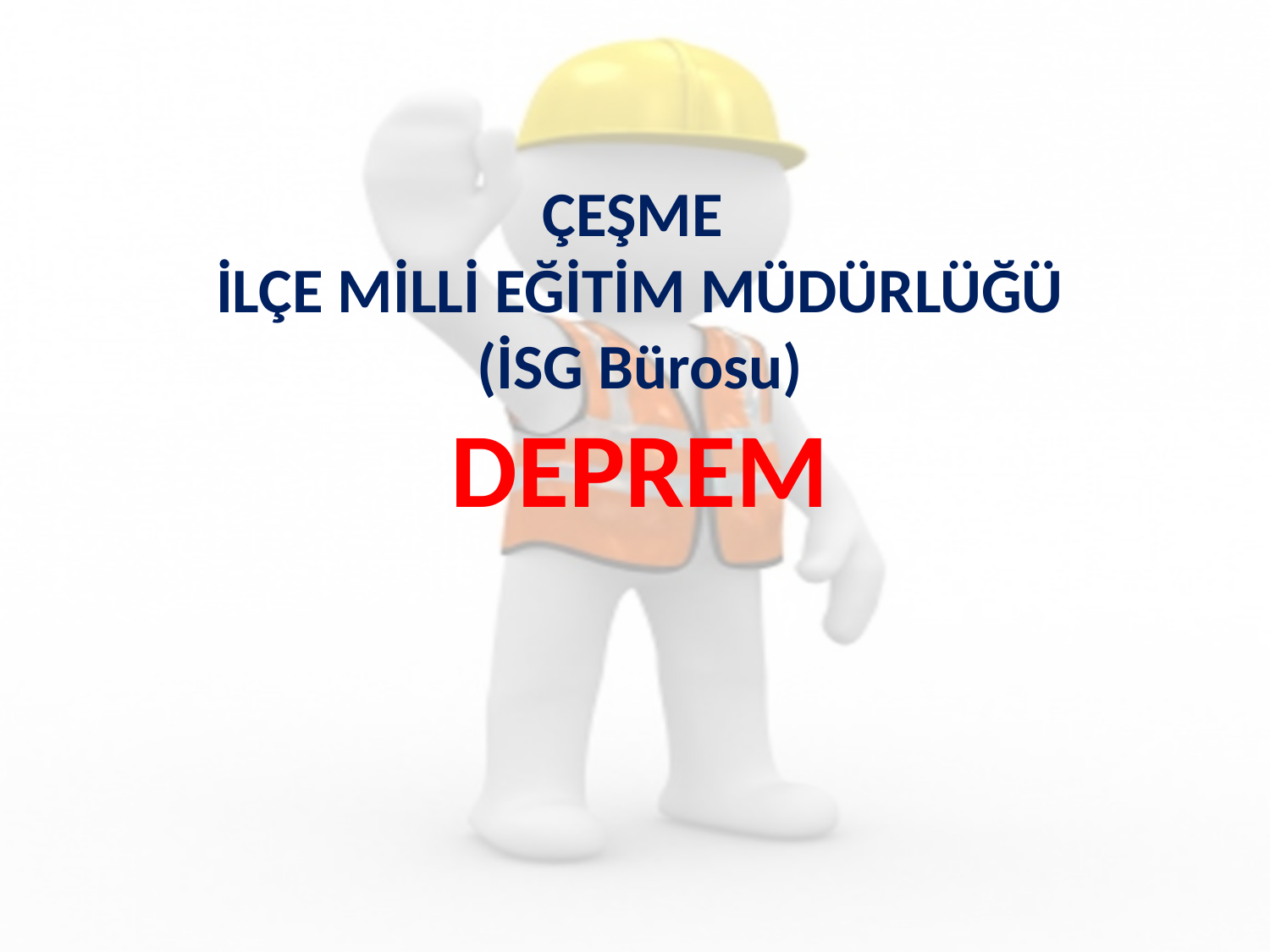

ÇEŞME
İLÇE MİLLİ EĞİTİM MÜDÜRLÜĞÜ
(İSG Bürosu)
DEPREM